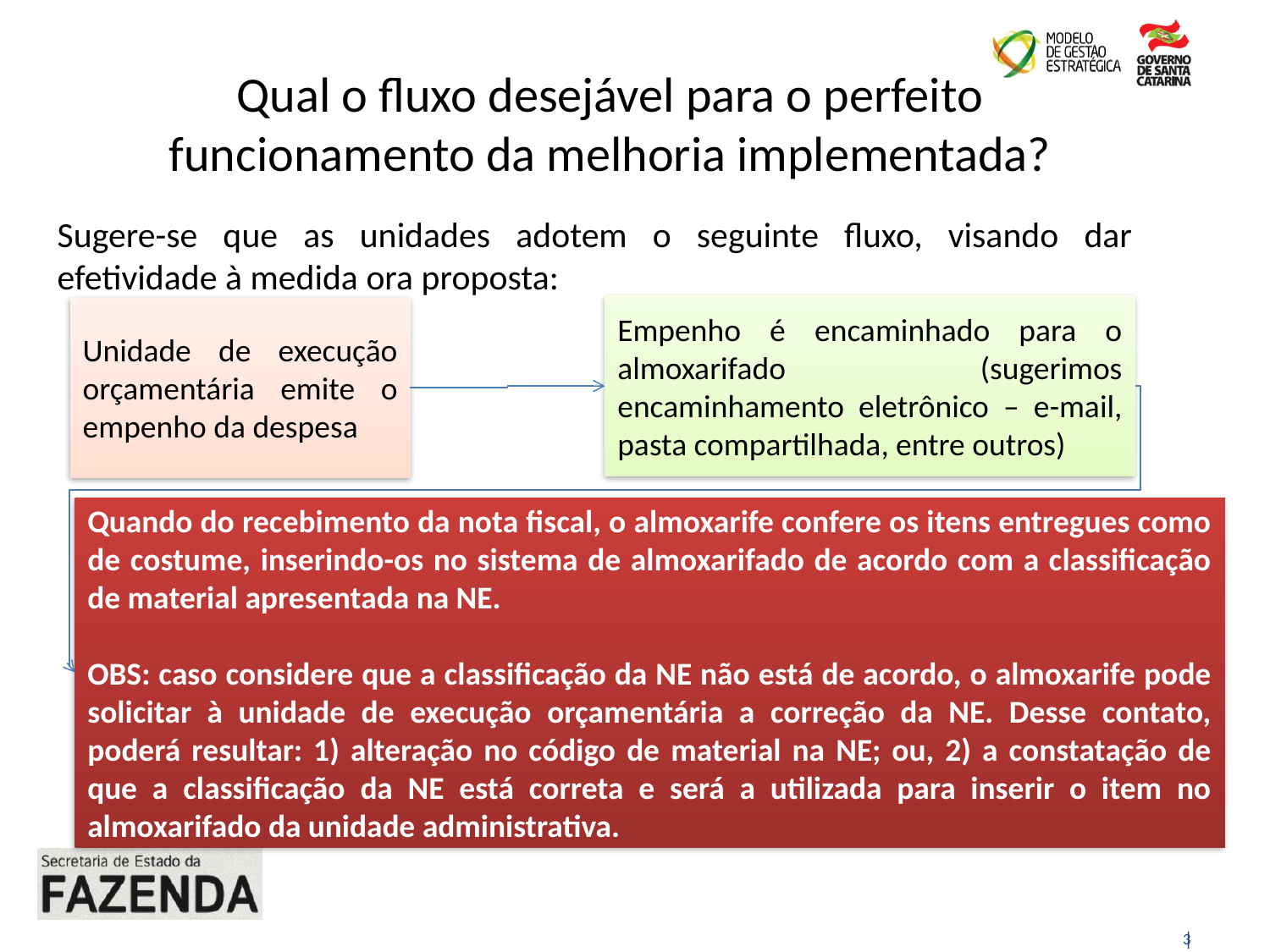

Qual o fluxo desejável para o perfeito funcionamento da melhoria implementada?
Sugere-se que as unidades adotem o seguinte fluxo, visando dar efetividade à medida ora proposta:
Empenho é encaminhado para o almoxarifado (sugerimos encaminhamento eletrônico – e-mail, pasta compartilhada, entre outros)
Unidade de execução orçamentária emite o empenho da despesa
Quando do recebimento da nota fiscal, o almoxarife confere os itens entregues como de costume, inserindo-os no sistema de almoxarifado de acordo com a classificação de material apresentada na NE.

OBS: caso considere que a classificação da NE não está de acordo, o almoxarife pode solicitar à unidade de execução orçamentária a correção da NE. Desse contato, poderá resultar: 1) alteração no código de material na NE; ou, 2) a constatação de que a classificação da NE está correta e será a utilizada para inserir o item no almoxarifado da unidade administrativa.